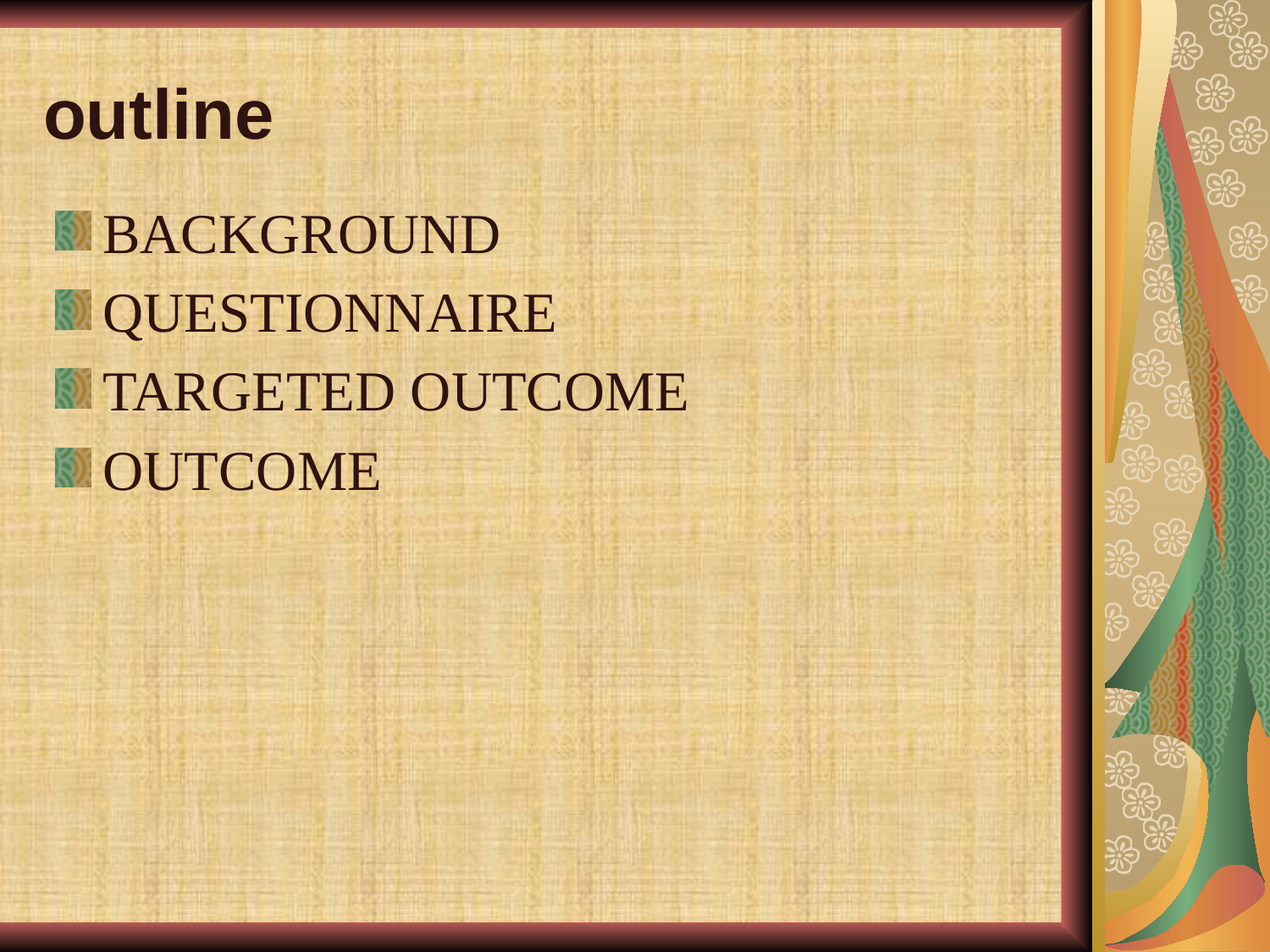

# outline
BACKGROUND
QUESTIONNAIRE
TARGETED OUTCOME
OUTCOME